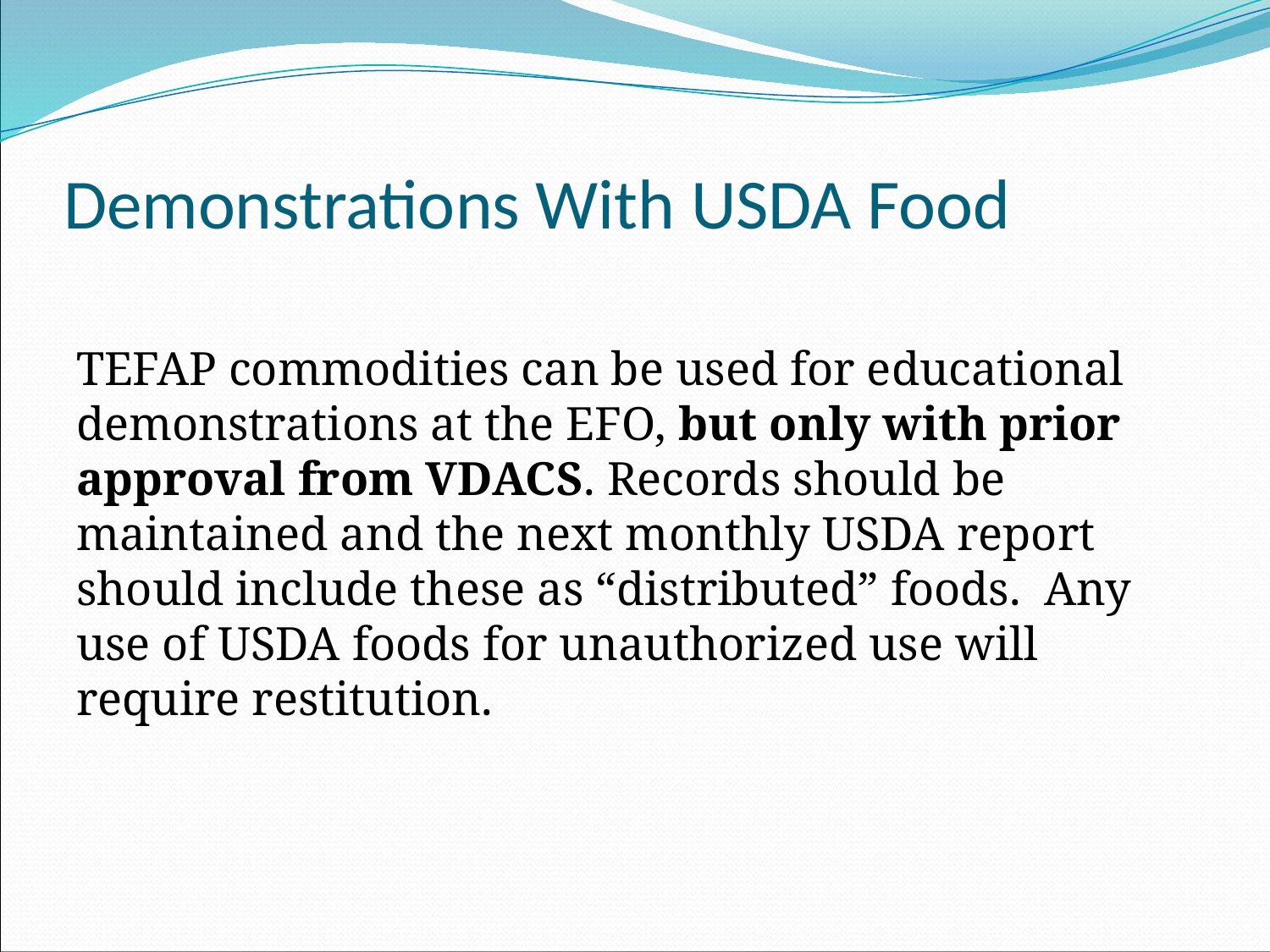

# Demonstrations With USDA Food

TEFAP commodities can be used for educational demonstrations at the EFO, but only with prior approval from VDACS. Records should be maintained and the next monthly USDA report should include these as “distributed” foods.  Any use of USDA foods for unauthorized use will require restitution.